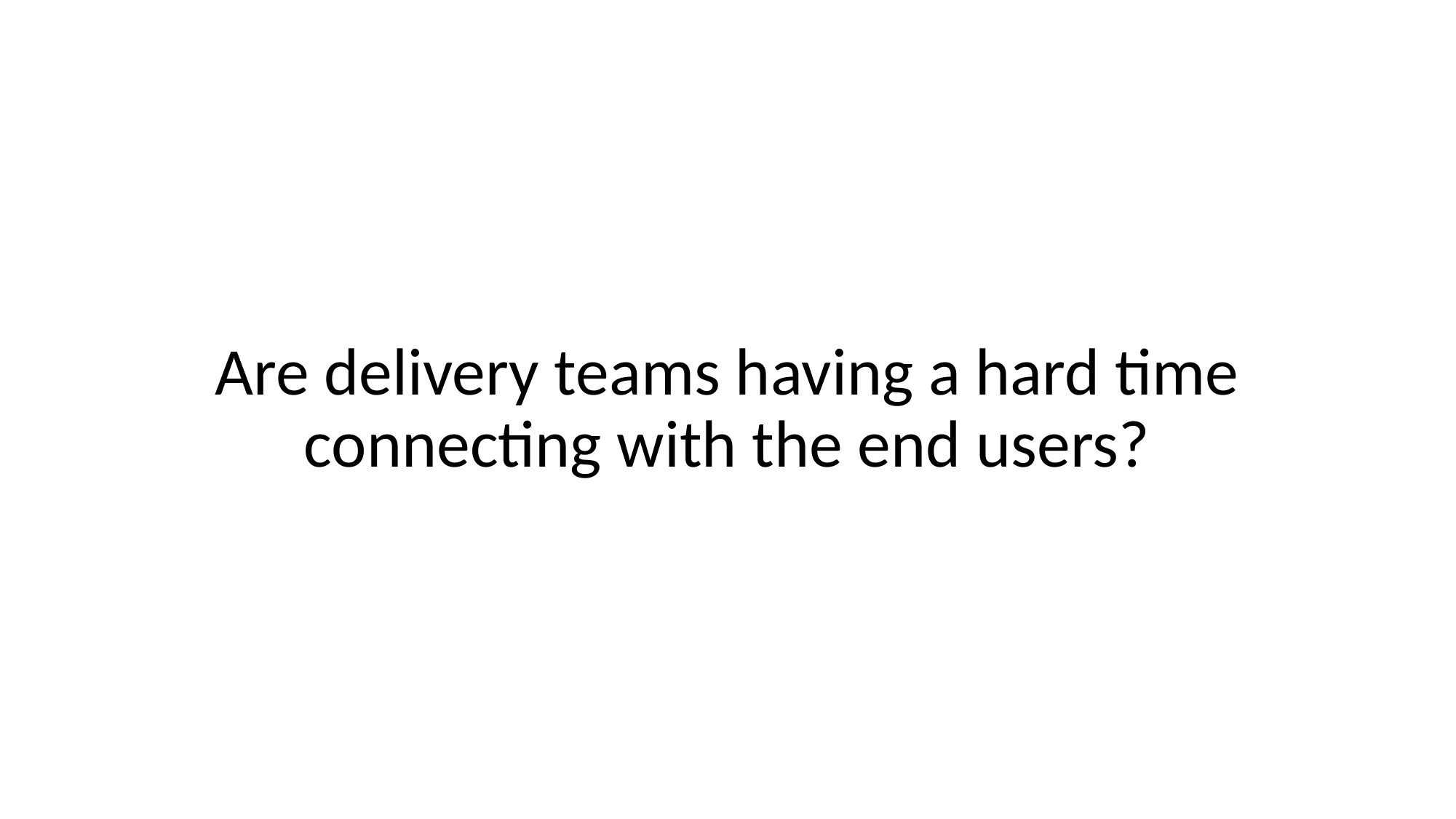

# Are delivery teams having a hard time connecting with the end users?